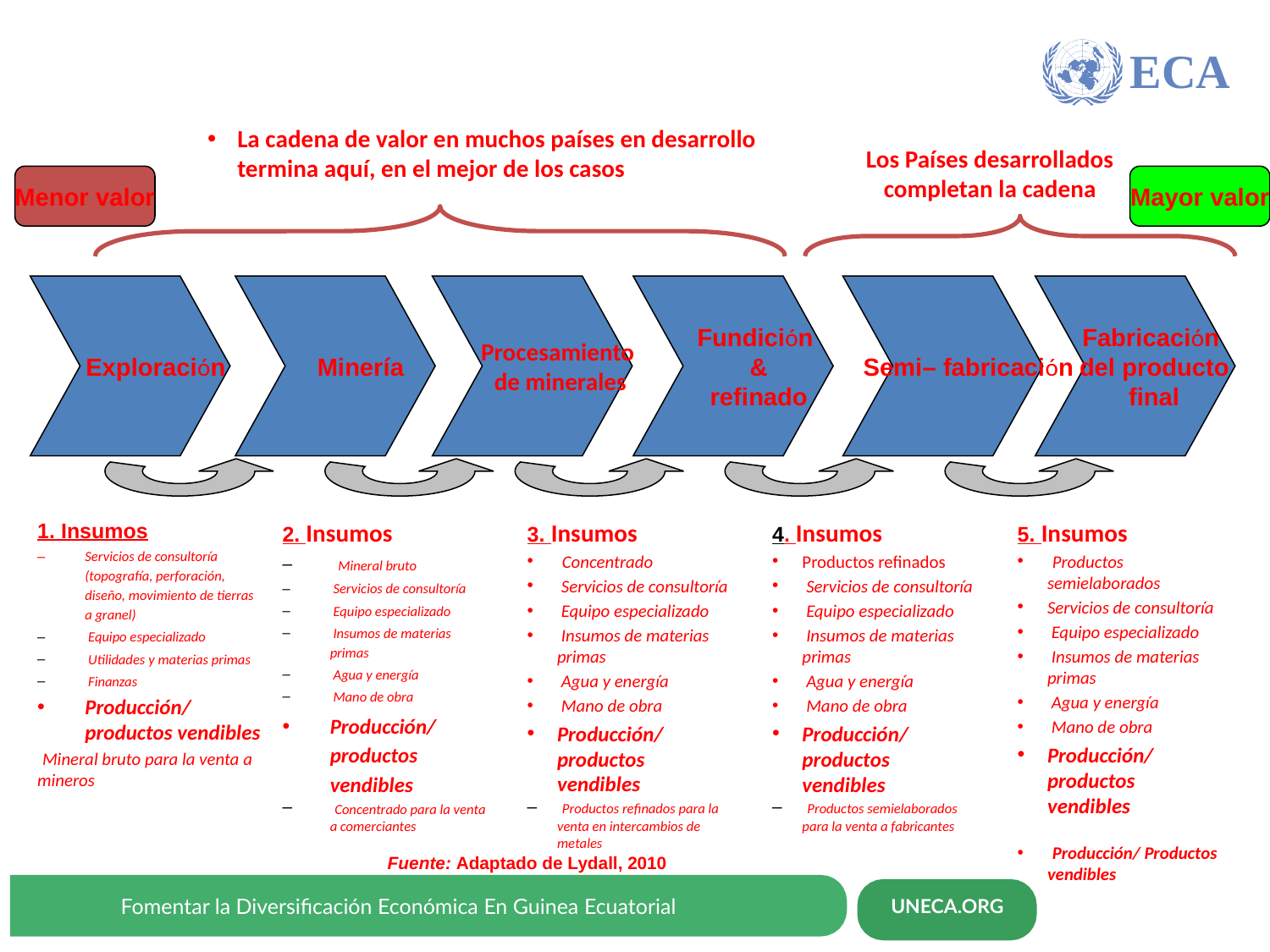

The Extractives Value Chain and Developing Countries

ECA
La cadena de valor en muchos países en desarrollo
termina aquí, en el mejor de los casos
Los Países desarrollados
completan la cadena
Menor valor
Mayor valor
Exploración
Minería
Procesamiento
 de minerales
Fundición
&
refinado
Semi– fabricación
Fabricación
del producto
final

1. Insumos
Servicios de consultoría (topografía, perforación, diseño, movimiento de tierras a granel)
 Equipo especializado
 Utilidades y materias primas
 Finanzas
Producción/productos vendibles
 Mineral bruto para la venta a mineros

2. Insumos
  Mineral bruto
 Servicios de consultoría
 Equipo especializado
 Insumos de materias primas
 Agua y energía
 Mano de obra
Producción/productos vendibles
 Concentrado para la venta a comerciantes
3. Insumos
 Concentrado
 Servicios de consultoría
 Equipo especializado
 Insumos de materias primas
 Agua y energía
 Mano de obra
Producción/productos vendibles
 Productos refinados para la venta en intercambios de metales
4. Insumos
Productos refinados
 Servicios de consultoría
 Equipo especializado
 Insumos de materias primas
 Agua y energía
 Mano de obra
Producción/productos vendibles
 Productos semielaborados para la venta a fabricantes

5. Insumos
 Productos semielaborados
Servicios de consultoría
 Equipo especializado
 Insumos de materias primas
 Agua y energía
 Mano de obra
Producción/productos vendibles

 Producción/ Productos vendibles
Fuente: Adaptado de Lydall, 2010

15
Fomentar la Diversificación Económica En Guinea Ecuatorial
UNECA.ORG